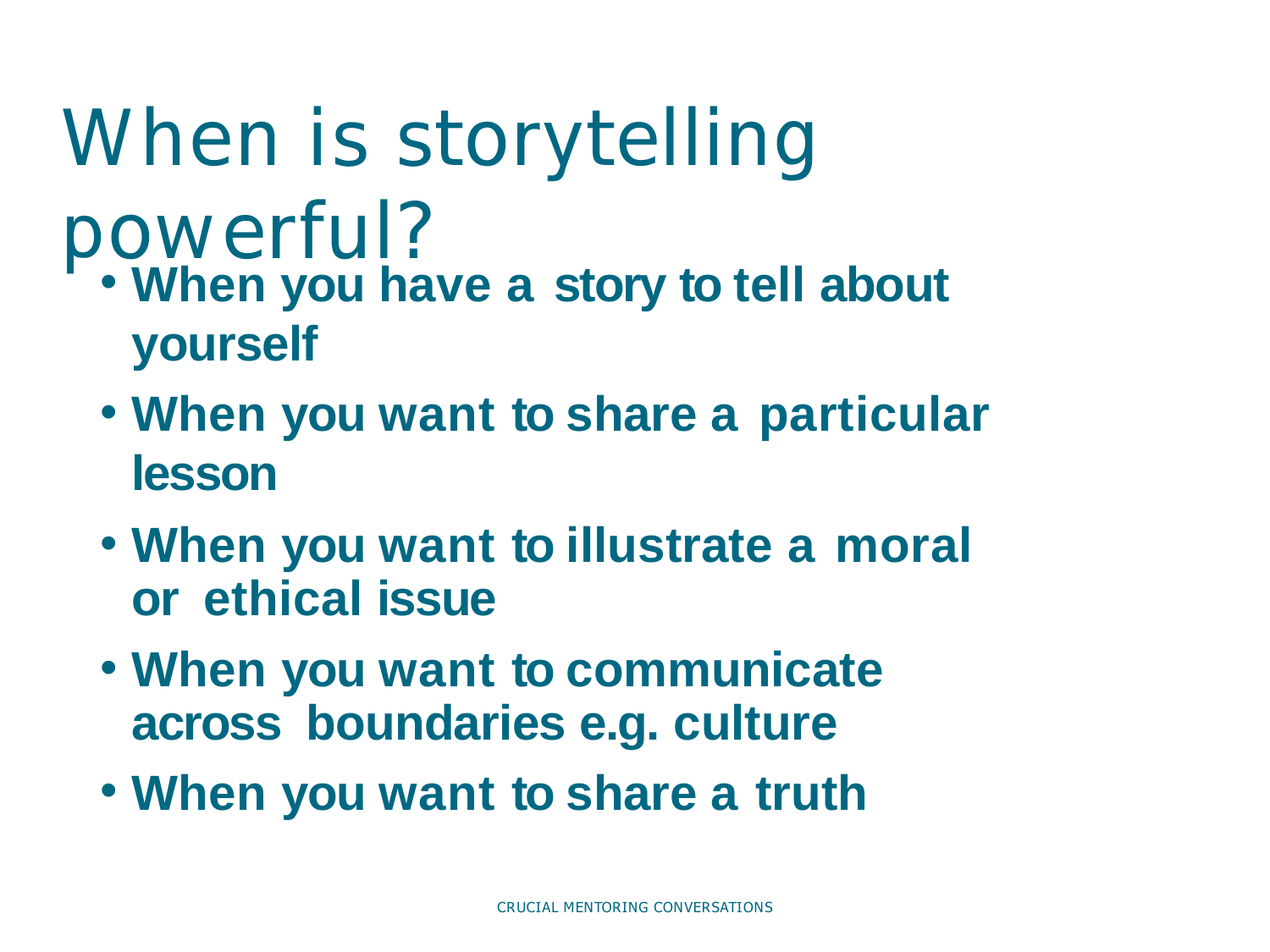

# When is storytelling powerful?
When you have a story to tell about yourself
When you want to share a particular lesson
When you want to illustrate a moral or  ethical issue
When you want to communicate across  boundaries e.g. culture
When you want to share a truth
CRUCIAL MENTORING CONVERSATIONS